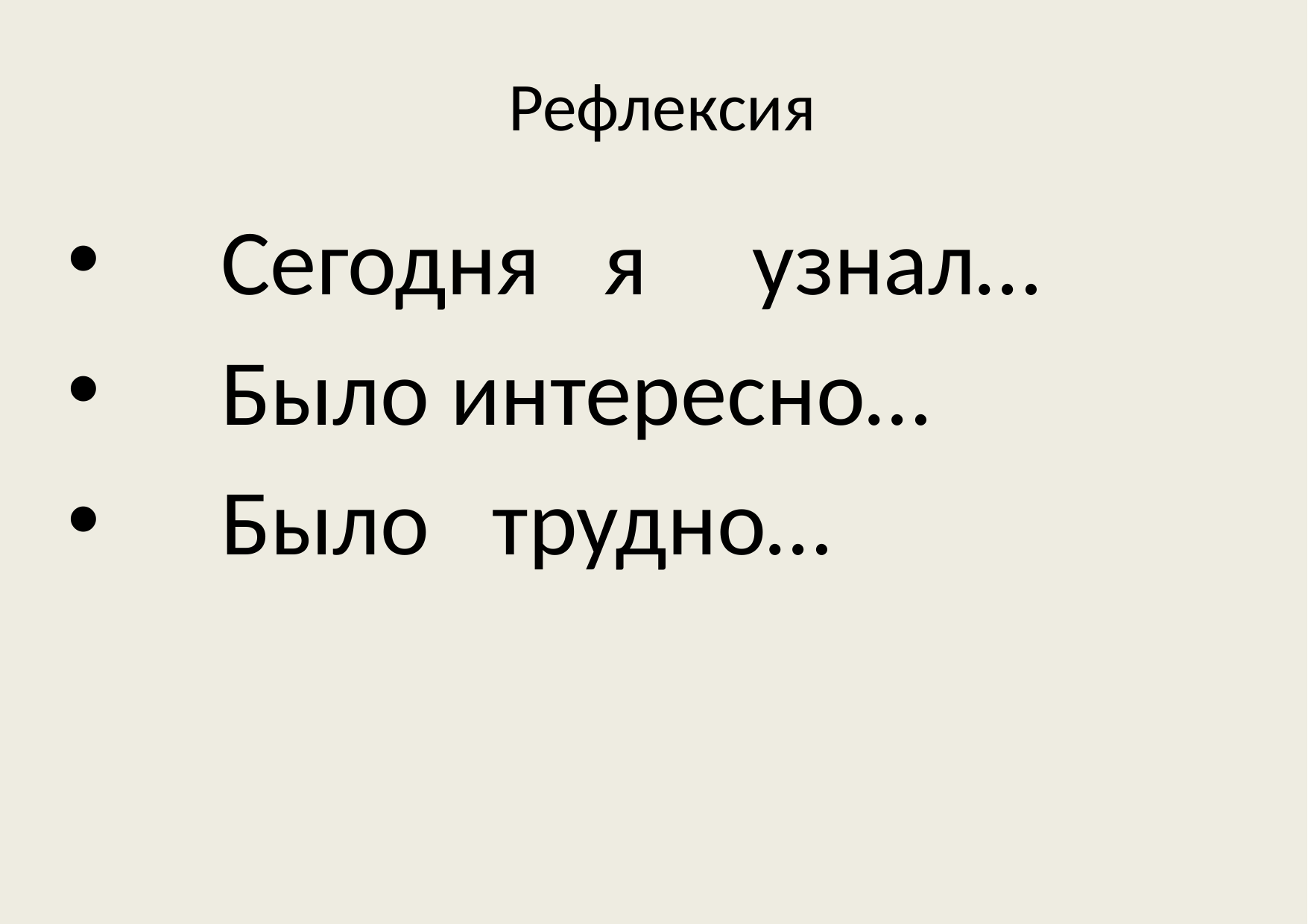

# Рефлексия
	Сегодня   я     узнал…
	Было интересно…
	Было   трудно…